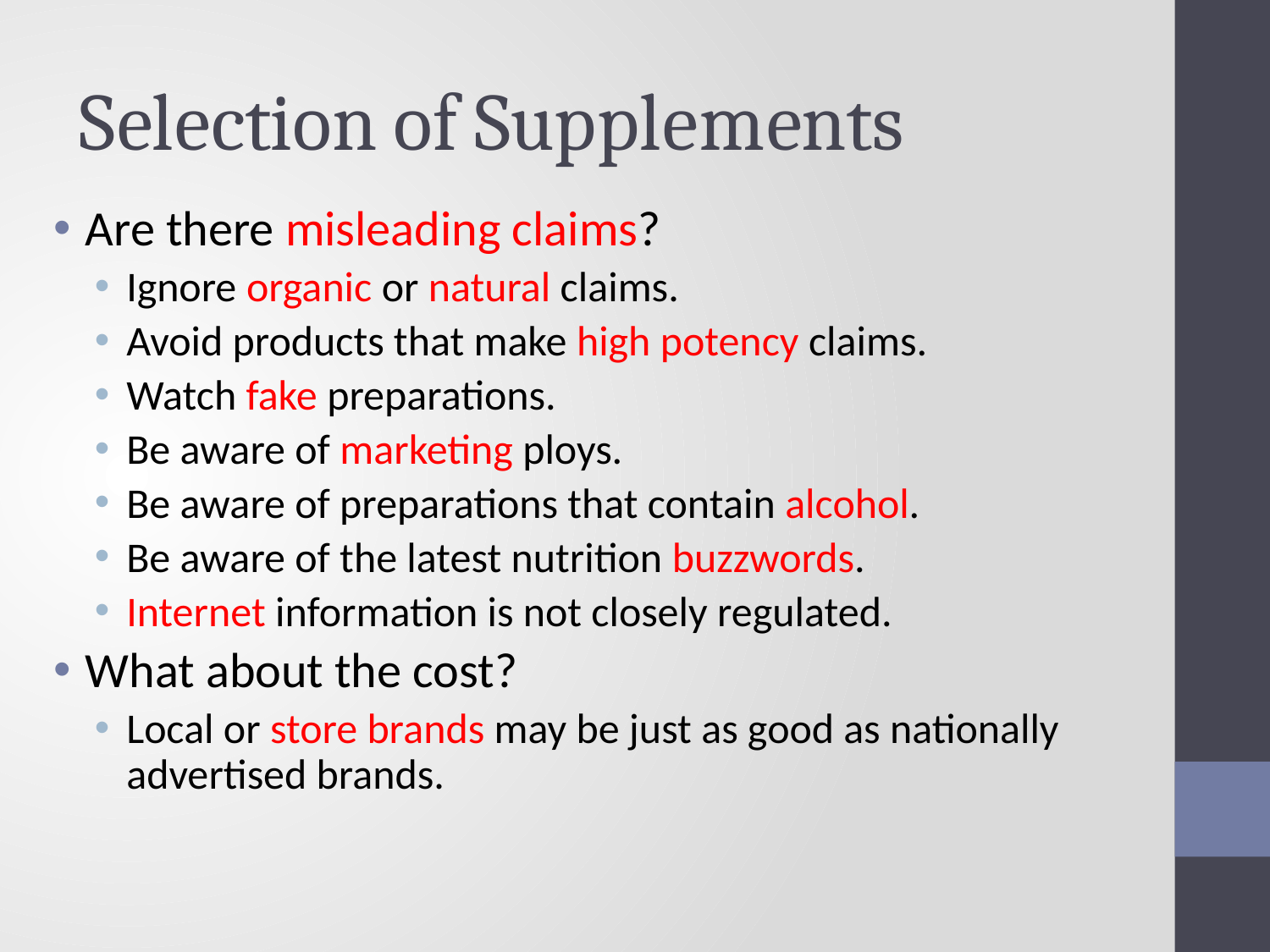

# Selection of Supplements
Are there misleading claims?
Ignore organic or natural claims.
Avoid products that make high potency claims.
Watch fake preparations.
Be aware of marketing ploys.
Be aware of preparations that contain alcohol.
Be aware of the latest nutrition buzzwords.
Internet information is not closely regulated.
What about the cost?
Local or store brands may be just as good as nationally advertised brands.